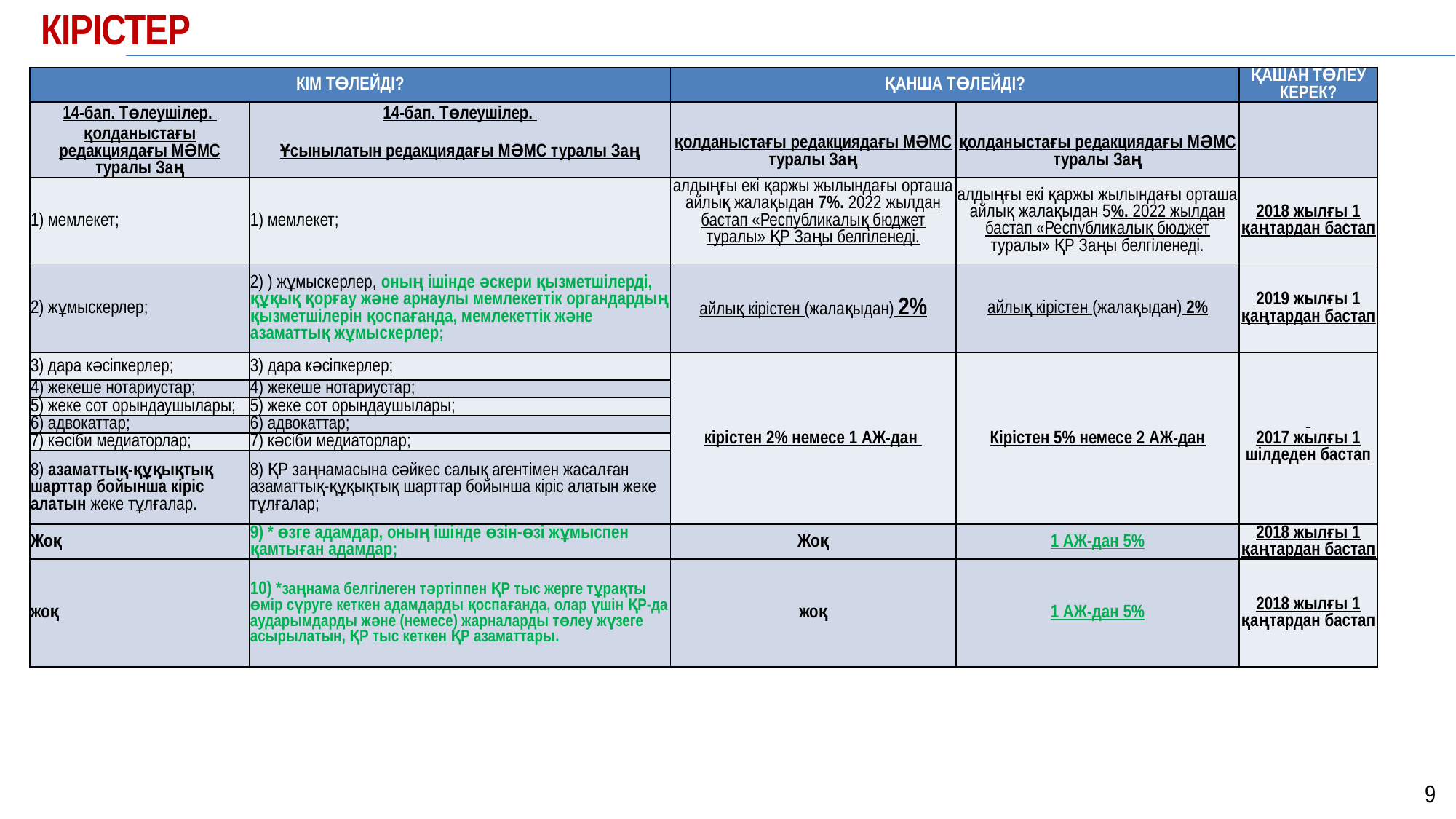

КІРІСТЕР
| КІМ ТӨЛЕЙДІ? |  | ҚАНША ТӨЛЕЙДІ? |  | ҚАШАН ТӨЛЕУ КЕРЕК? |
| --- | --- | --- | --- | --- |
| 14-бап. Төлеушілер. | 14-бап. Төлеушілер. |  |  |  |
| қолданыстағы редакциядағы МӘМС туралы Заң | Ұсынылатын редакциядағы МӘМС туралы Заң | қолданыстағы редакциядағы МӘМС туралы Заң | қолданыстағы редакциядағы МӘМС туралы Заң |  |
| 1) мемлекет; | 1) мемлекет; | алдыңғы екі қаржы жылындағы орташа айлық жалақыдан 7%. 2022 жылдан бастап «Республикалық бюджет туралы» ҚР Заңы белгіленеді. | алдыңғы екі қаржы жылындағы орташа айлық жалақыдан 5%. 2022 жылдан бастап «Республикалық бюджет туралы» ҚР Заңы белгіленеді. | 2018 жылғы 1 қаңтардан бастап |
| 2) жұмыскерлер; | 2) ) жұмыскерлер, оның ішінде әскери қызметшілерді, құқық қорғау және арнаулы мемлекеттік органдардың қызметшілерін қоспағанда, мемлекеттік және азаматтық жұмыскерлер; | айлық кірістен (жалақыдан) 2% | айлық кірістен (жалақыдан) 2% | 2019 жылғы 1 қаңтардан бастап |
| 3) дара кәсіпкерлер; | 3) дара кәсіпкерлер; | кірістен 2% немесе 1 АЖ-дан | Кірістен 5% немесе 2 АЖ-дан | 2017 жылғы 1 шілдеден бастап |
| 4) жекеше нотариустар; | 4) жекеше нотариустар; |  |  |  |
| 5) жеке сот орындаушылары; | 5) жеке сот орындаушылары; |  |  |  |
| 6) адвокаттар; | 6) адвокаттар; |  |  |  |
| 7) кәсіби медиаторлар; | 7) кәсіби медиаторлар; |  |  |  |
| 8) азаматтық-құқықтық шарттар бойынша кіріс алатын жеке тұлғалар. | 8) ҚР заңнамасына сәйкес салық агентімен жасалған азаматтық-құқықтық шарттар бойынша кіріс алатын жеке тұлғалар; |  |  |  |
| Жоқ | 9) \* өзге адамдар, оның ішінде өзін-өзі жұмыспен қамтыған адамдар; | Жоқ | 1 АЖ-дан 5% | 2018 жылғы 1 қаңтардан бастап |
| жоқ | 10) \*заңнама белгілеген тәртіппен ҚР тыс жерге тұрақты өмір сүруге кеткен адамдарды қоспағанда, олар үшін ҚР-да аударымдарды және (немесе) жарналарды төлеу жүзеге асырылатын, ҚР тыс кеткен ҚР азаматтары. | жоқ | 1 АЖ-дан 5% | 2018 жылғы 1 қаңтардан бастап |
9